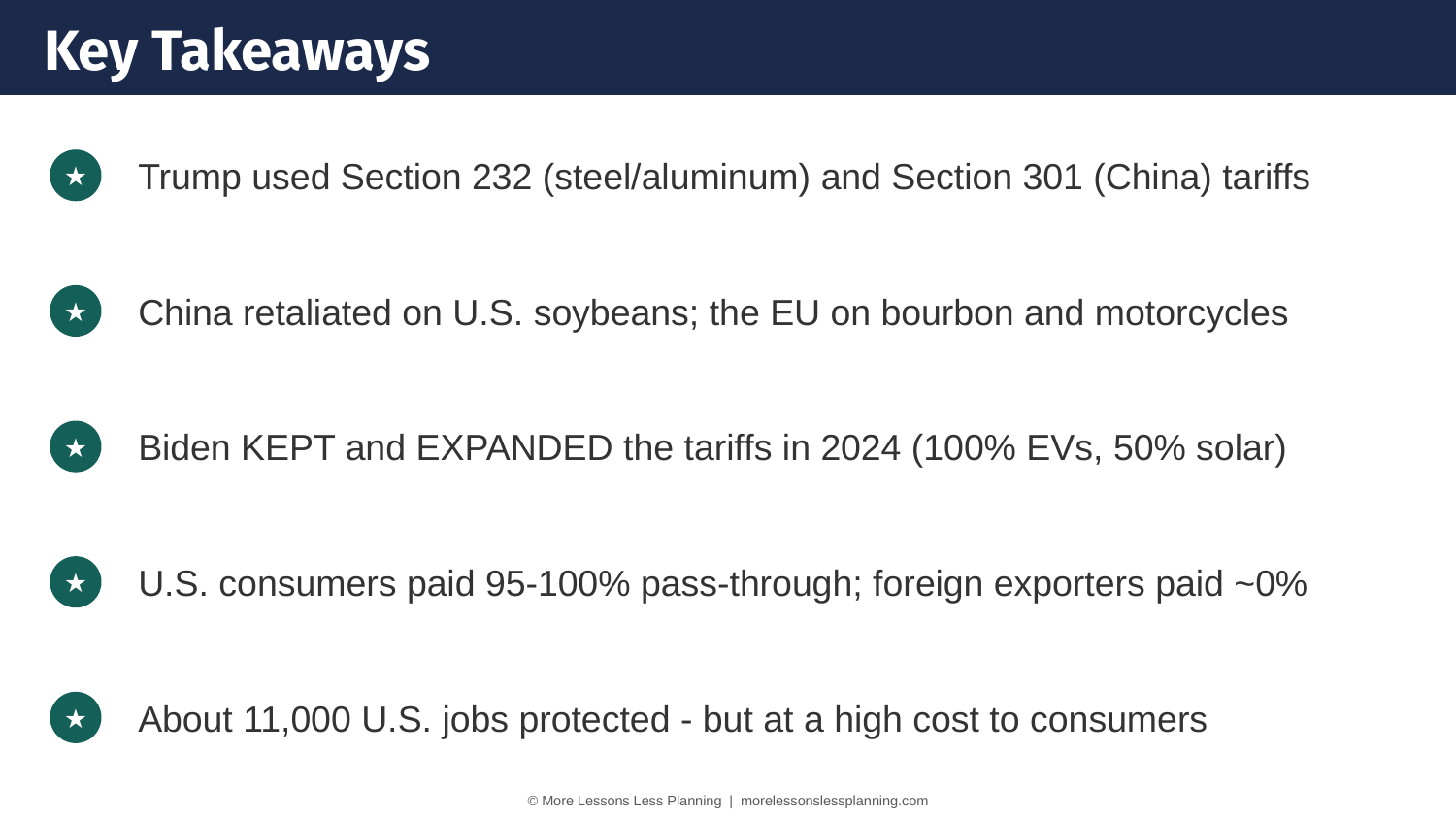

Key Takeaways
Trump used Section 232 (steel/aluminum) and Section 301 (China) tariffs

★
China retaliated on U.S. soybeans; the EU on bourbon and motorcycles

★
Biden KEPT and EXPANDED the tariffs in 2024 (100% EVs, 50% solar)

★
U.S. consumers paid 95-100% pass-through; foreign exporters paid ~0%

★
About 11,000 U.S. jobs protected - but at a high cost to consumers

★
© More Lessons Less Planning  |  morelessonslessplanning.com